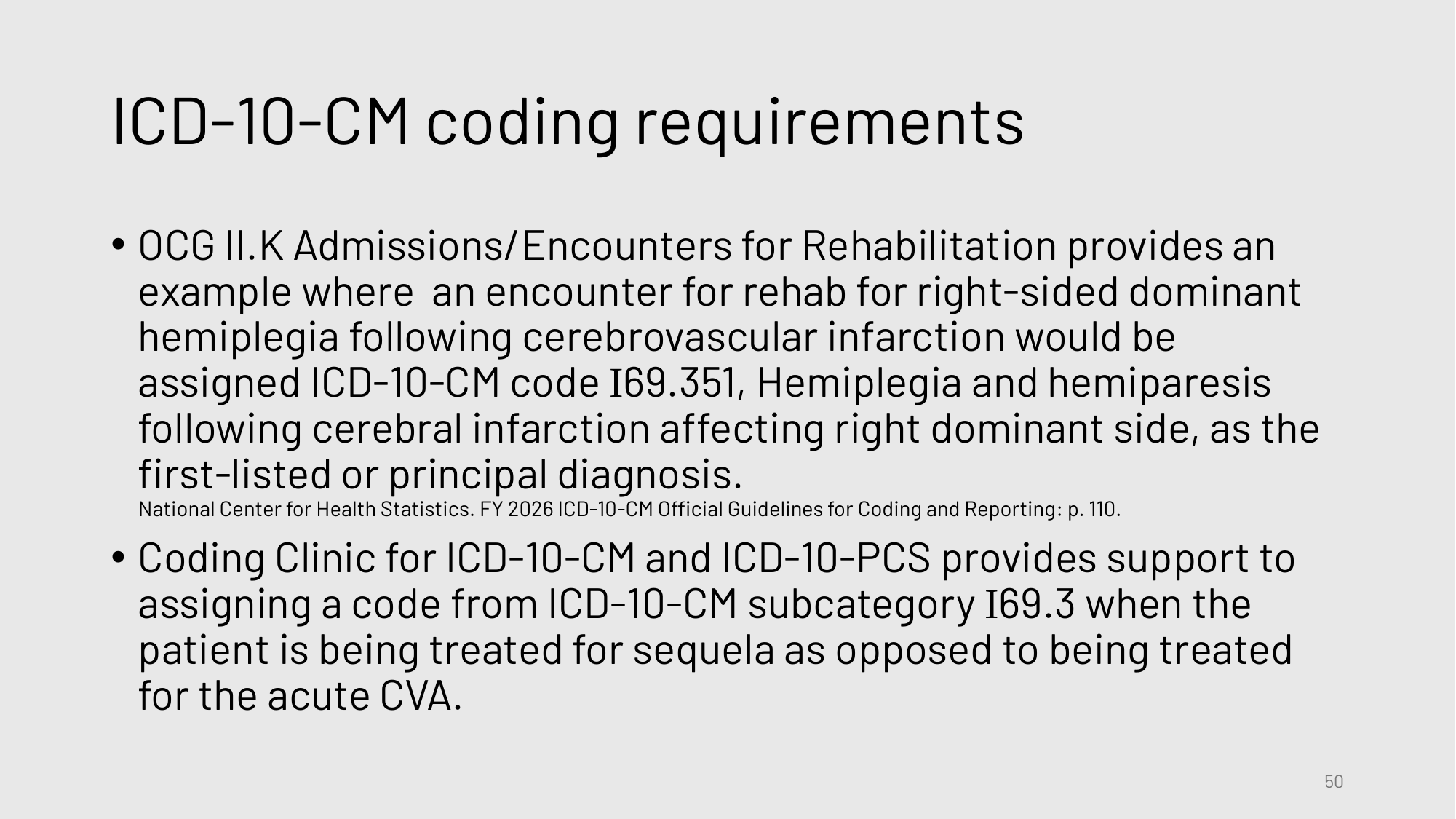

# ICD-10-CM coding requirements
OCG II.K Admissions/Encounters for Rehabilitation provides an example where  an encounter for rehab for right-sided dominant hemiplegia following cerebrovascular infarction would be assigned ICD-10-CM code I69.351, Hemiplegia and hemiparesis following cerebral infarction affecting right dominant side, as the first-listed or principal diagnosis.
National Center for Health Statistics. FY 2026 ICD-10-CM Official Guidelines for Coding and Reporting: p. 110.
Coding Clinic for ICD-10-CM and ICD-10-PCS provides support to assigning a code from ICD-10-CM subcategory I69.3 when the patient is being treated for sequela as opposed to being treated for the acute CVA.
50